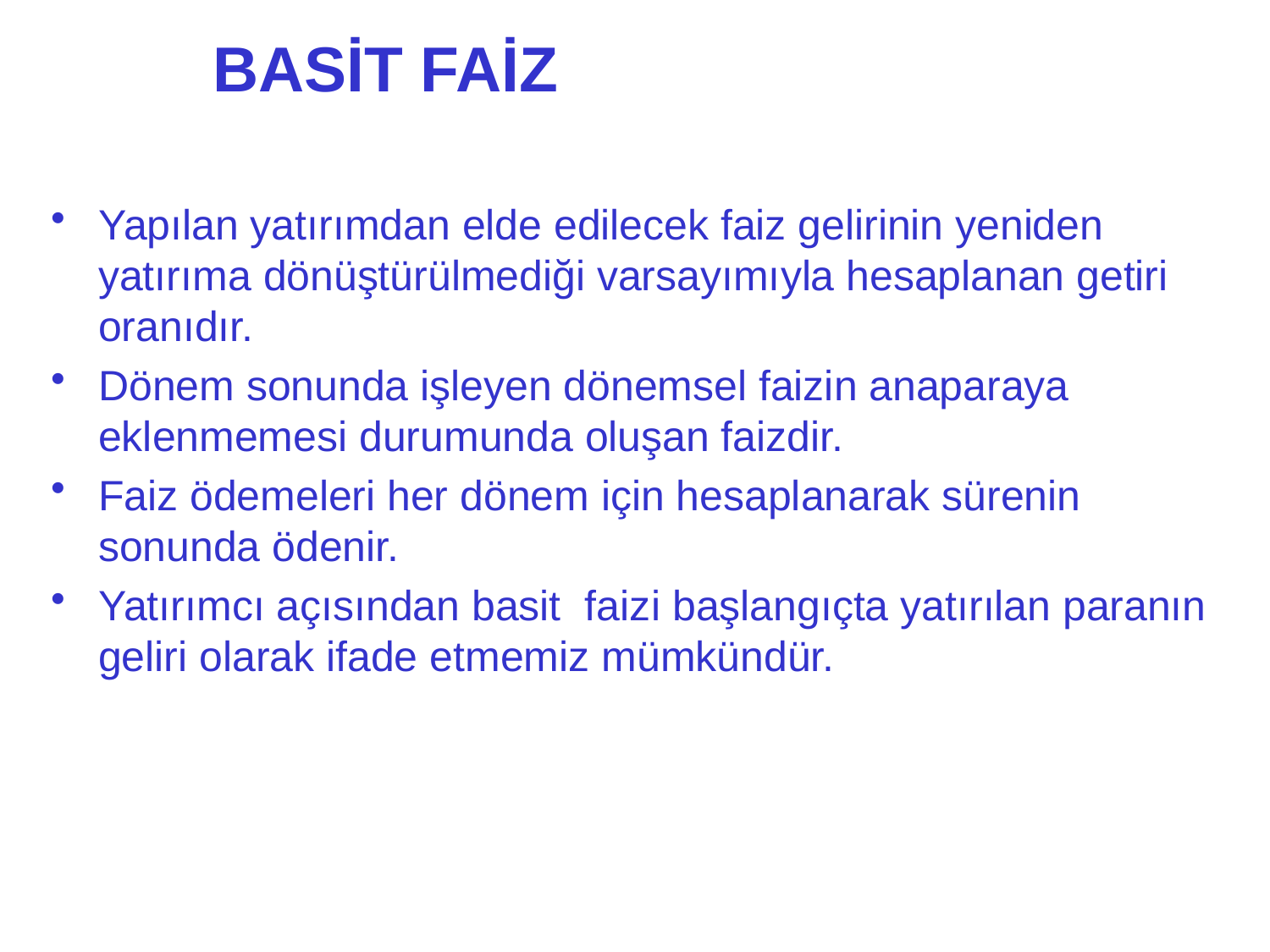

# BASİT FAİZ
Yapılan yatırımdan elde edilecek faiz gelirinin yeniden yatırıma dönüştürülmediği varsayımıyla hesaplanan getiri oranıdır.
Dönem sonunda işleyen dönemsel faizin anaparaya eklenmemesi durumunda oluşan faizdir.
Faiz ödemeleri her dönem için hesaplanarak sürenin sonunda ödenir.
Yatırımcı açısından basit  faizi başlangıçta yatırılan paranın geliri olarak ifade etmemiz mümkündür.